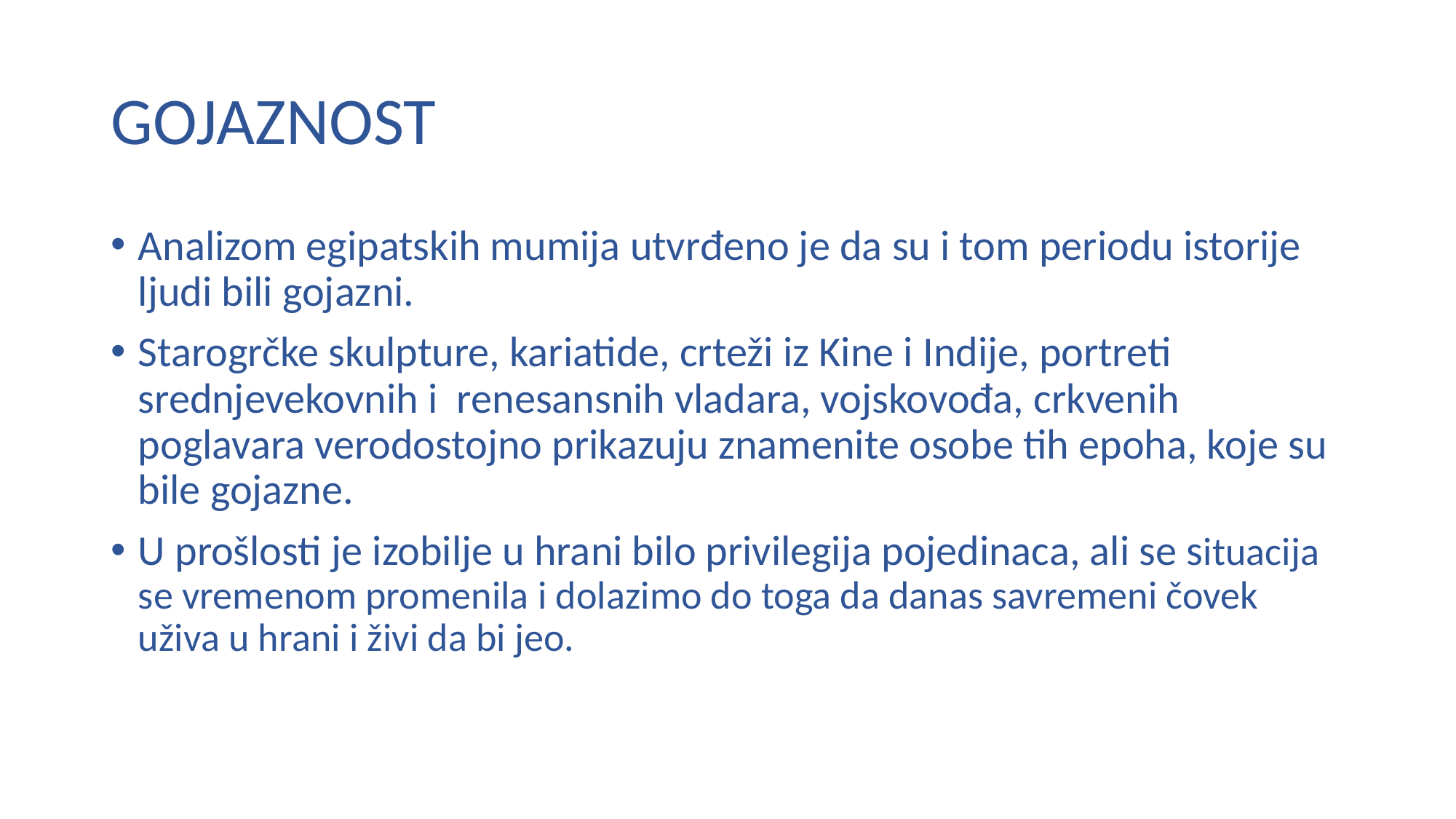

# GOJAZNOST
Analizom egipatskih mumija utvrđeno je da su i tom periodu istorije  ljudi bili gojazni.
Starogrčke skulpture, kariatide, crteži iz Kine i Indije, portreti srednjevekovnih i  renesansnih vladara, vojskovođa, crkvenih poglavara verodostojno prikazuju znamenite osobe tih epoha, koje su bile gojazne.
U prošlosti je izobilje u hrani bilo privilegija pojedinaca, ali se situacija se vremenom promenila i dolazimo do toga da danas savremeni čovek uživa u hrani i živi da bi jeo.